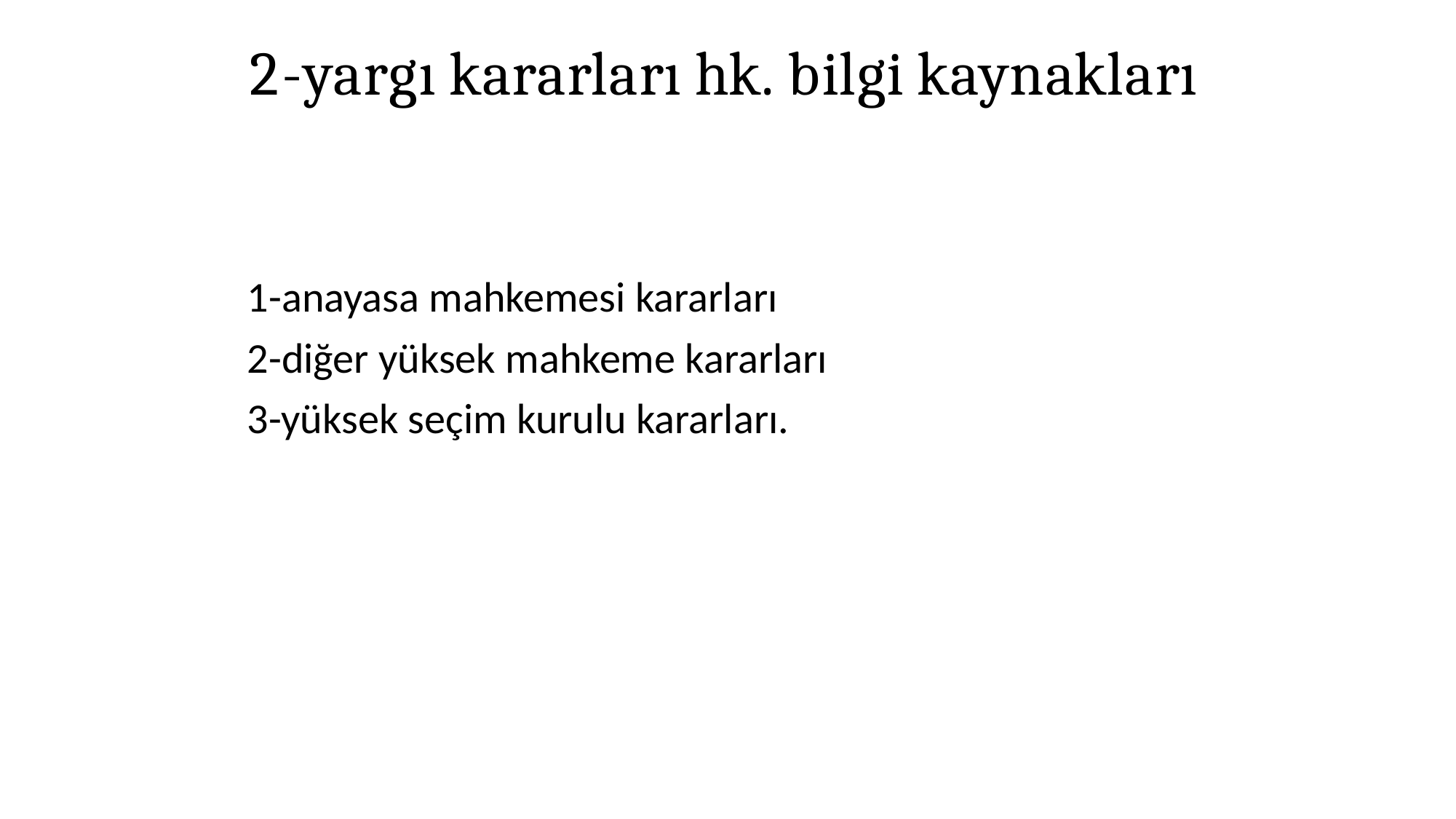

# 2-yargı kararları hk. bilgi kaynakları

1-anayasa mahkemesi kararları
2-diğer yüksek mahkeme kararları
3-yüksek seçim kurulu kararları.